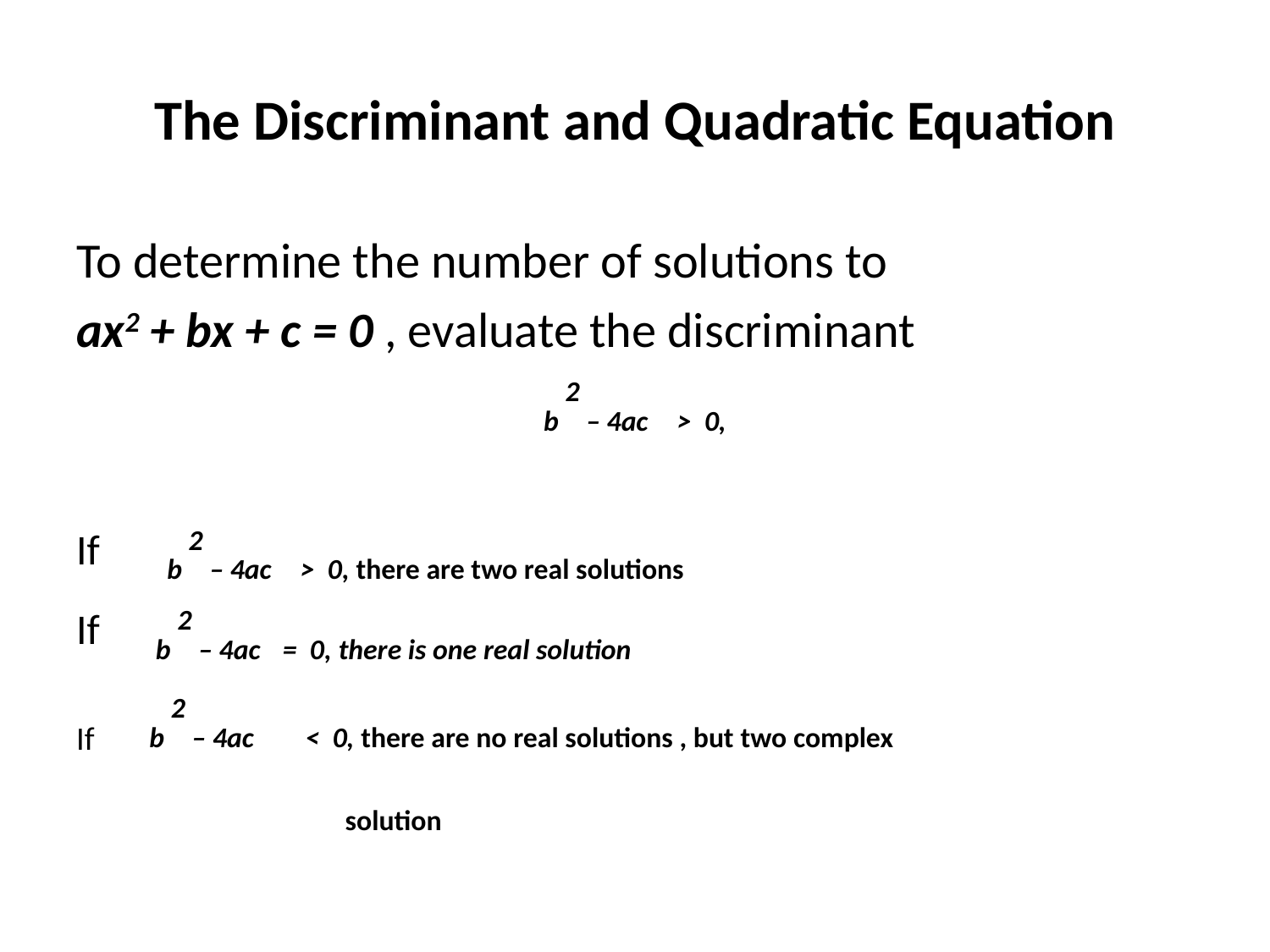

# The Discriminant and Quadratic Equation
To determine the number of solutions to
ax2 + bx + c = 0 , evaluate the discriminant
b 2 – 4ac   >  0,

If      b 2 – 4ac   >  0, there are two real solutions
If     b 2 – 4ac  =  0, there is one real solution
If        b 2 – 4ac     <  0, there are no real solutions , but two complex
                                         solution